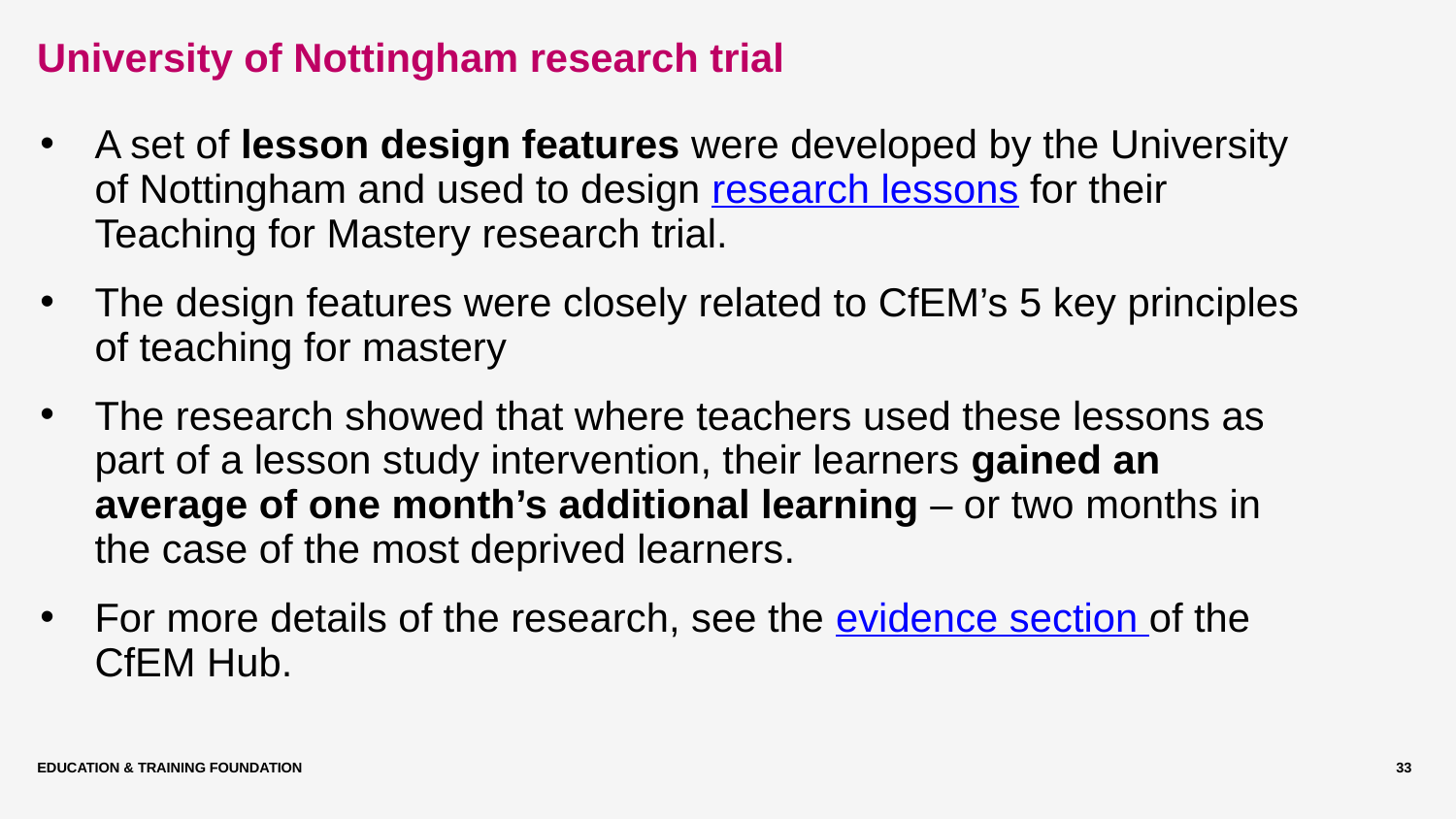

# University of Nottingham research trial
A set of lesson design features were developed by the University of Nottingham and used to design research lessons for their Teaching for Mastery research trial.
The design features were closely related to CfEM’s 5 key principles of teaching for mastery
The research showed that where teachers used these lessons as part of a lesson study intervention, their learners gained an average of one month’s additional learning – or two months in the case of the most deprived learners.
For more details of the research, see the evidence section of the CfEM Hub.
Education & Training Foundation
33